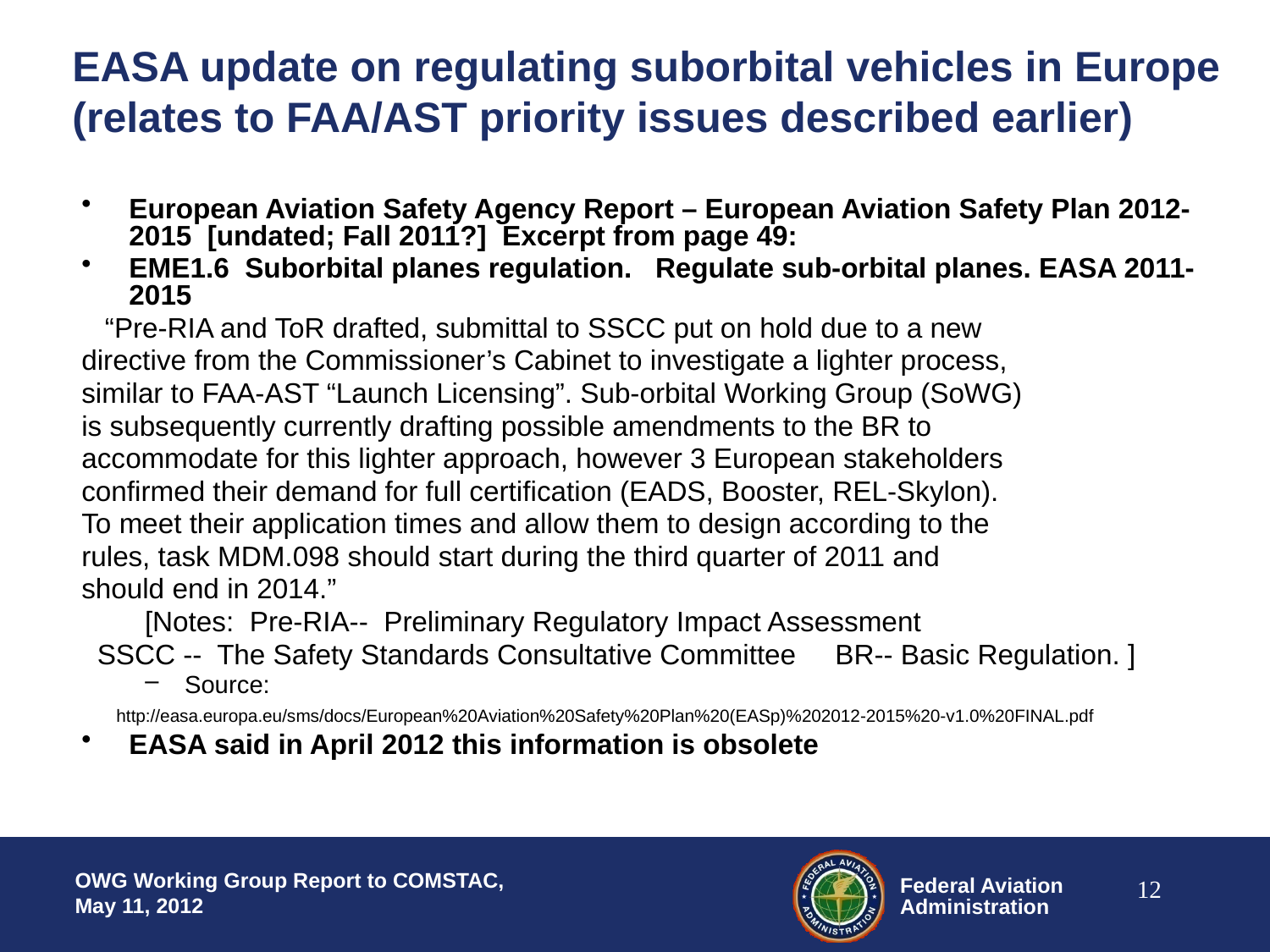

# EASA update on regulating suborbital vehicles in Europe (relates to FAA/AST priority issues described earlier)
European Aviation Safety Agency Report – European Aviation Safety Plan 2012-2015  [undated; Fall 2011?]  Excerpt from page 49:
EME1.6  Suborbital planes regulation.   Regulate sub-orbital planes. EASA 2011-2015
   “Pre-RIA and ToR drafted, submittal to SSCC put on hold due to a new
directive from the Commissioner’s Cabinet to investigate a lighter process,
similar to FAA-AST “Launch Licensing”. Sub-orbital Working Group (SoWG)
is subsequently currently drafting possible amendments to the BR to
accommodate for this lighter approach, however 3 European stakeholders
confirmed their demand for full certification (EADS, Booster, REL-Skylon).
To meet their application times and allow them to design according to the
rules, task MDM.098 should start during the third quarter of 2011 and
should end in 2014.”
	  [Notes:  Pre-RIA--  Preliminary Regulatory Impact Assessment
  SSCC --  The Safety Standards Consultative Committee     BR-- Basic Regulation. ]
Source:
     http://easa.europa.eu/sms/docs/European%20Aviation%20Safety%20Plan%20(EASp)%202012-2015%20-v1.0%20FINAL.pdf
EASA said in April 2012 this information is obsolete

OWG Working Group Report to COMSTAC, May 11, 2012
12